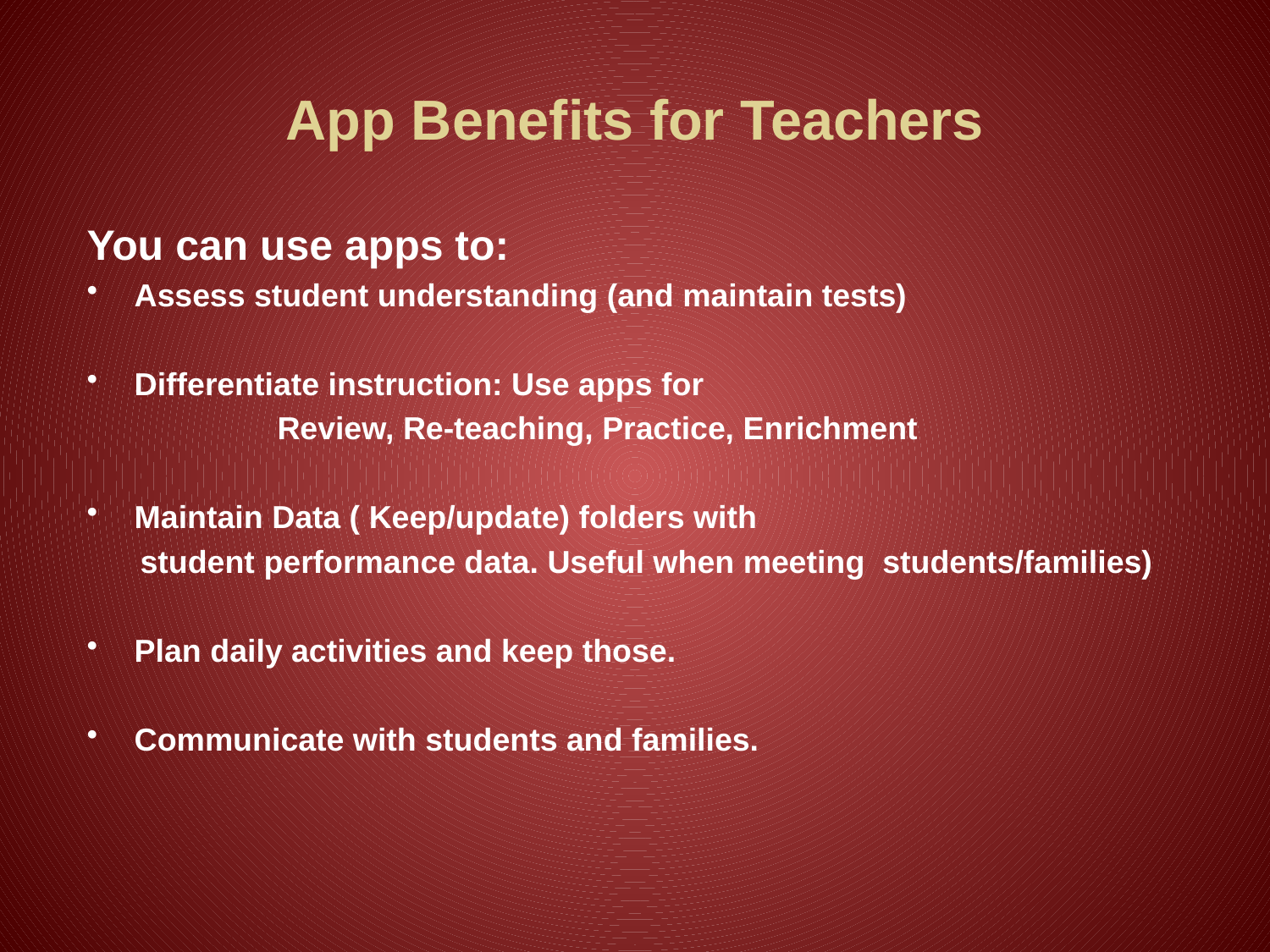

# App Benefits for Teachers
You can use apps to:
Assess student understanding (and maintain tests)

Differentiate instruction: Use apps for
	Review, Re-teaching, Practice, Enrichment

Maintain Data ( Keep/update) folders with
      student performance data. Useful when meeting  students/families)

Plan daily activities and keep those.

Communicate with students and families.